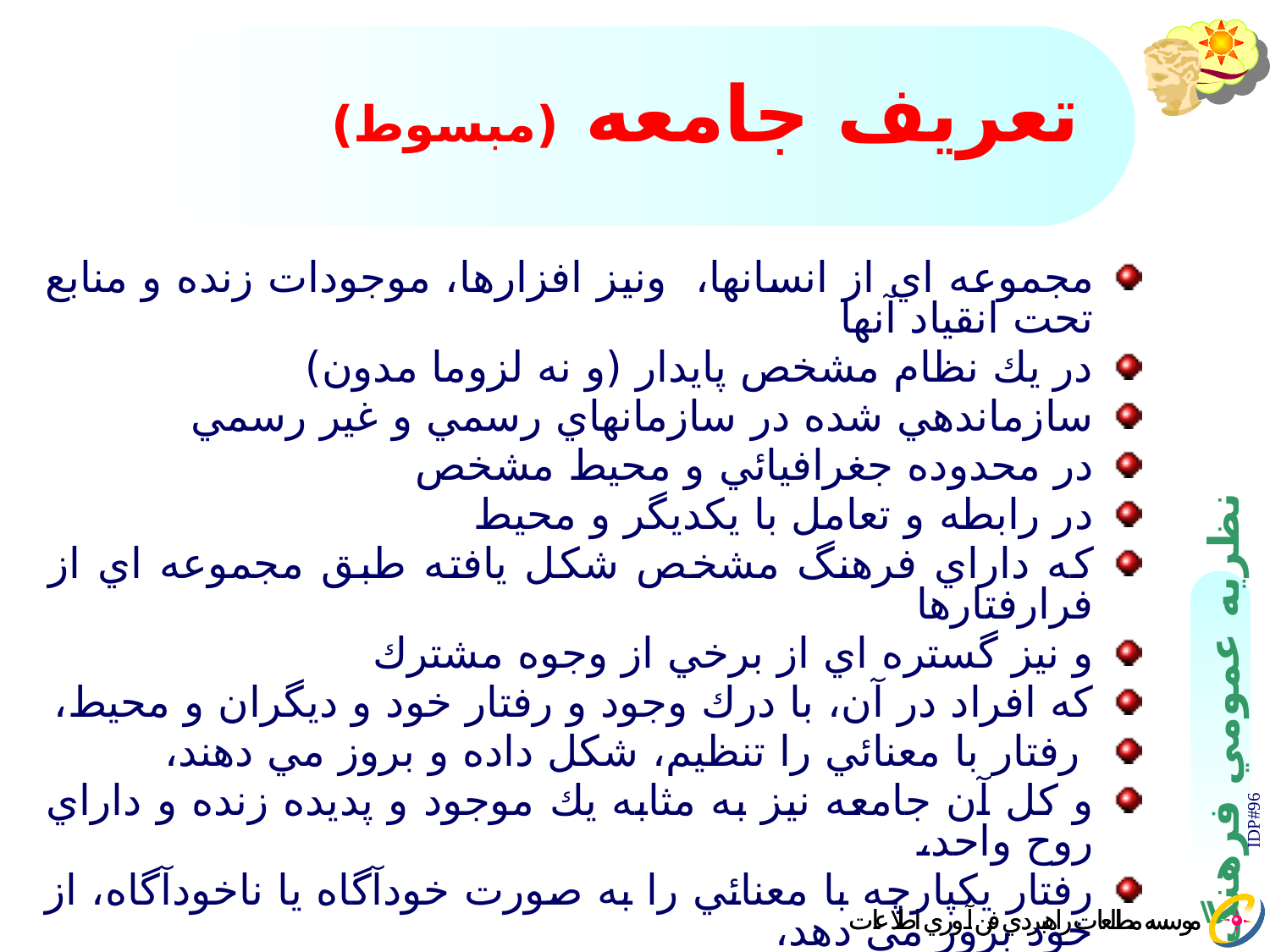

# تعريف جامعه (مبسوط)
مجموعه اي از انسانها،  ونيز افزارها، موجودات زنده و منابع تحت انقياد آنها
در يك نظام مشخص پايدار (و نه لزوما مدون)
سازماندهي شده در سازمانهاي رسمي و غير رسمي
در محدوده جغرافيائي و محيط مشخص
در رابطه و تعامل با يكديگر و محيط
كه داراي فرهنگ مشخص شكل يافته طبق مجموعه اي از فرارفتارها
و نيز گستره اي از برخي از وجوه مشترك
كه افراد در آن، با درك وجود و رفتار خود و ديگران و محيط،
 رفتار با معنائي را تنظيم، شكل داده و بروز مي دهند،
و كل آن جامعه نيز به مثابه يك موجود و پديده زنده و داراي روح واحد،
رفتار يكپارچه با معنائي را به صورت خودآگاه يا ناخودآگاه، از خود بروز مي دهد،
و روح و رفتارهاي افراد و جامعه، قوه محركه كافي را براي
 تحول دروني و خود سازمانده ساختار و رفتار دروني و رفتار بيروني، ايجاد مي كند.
IDP#96